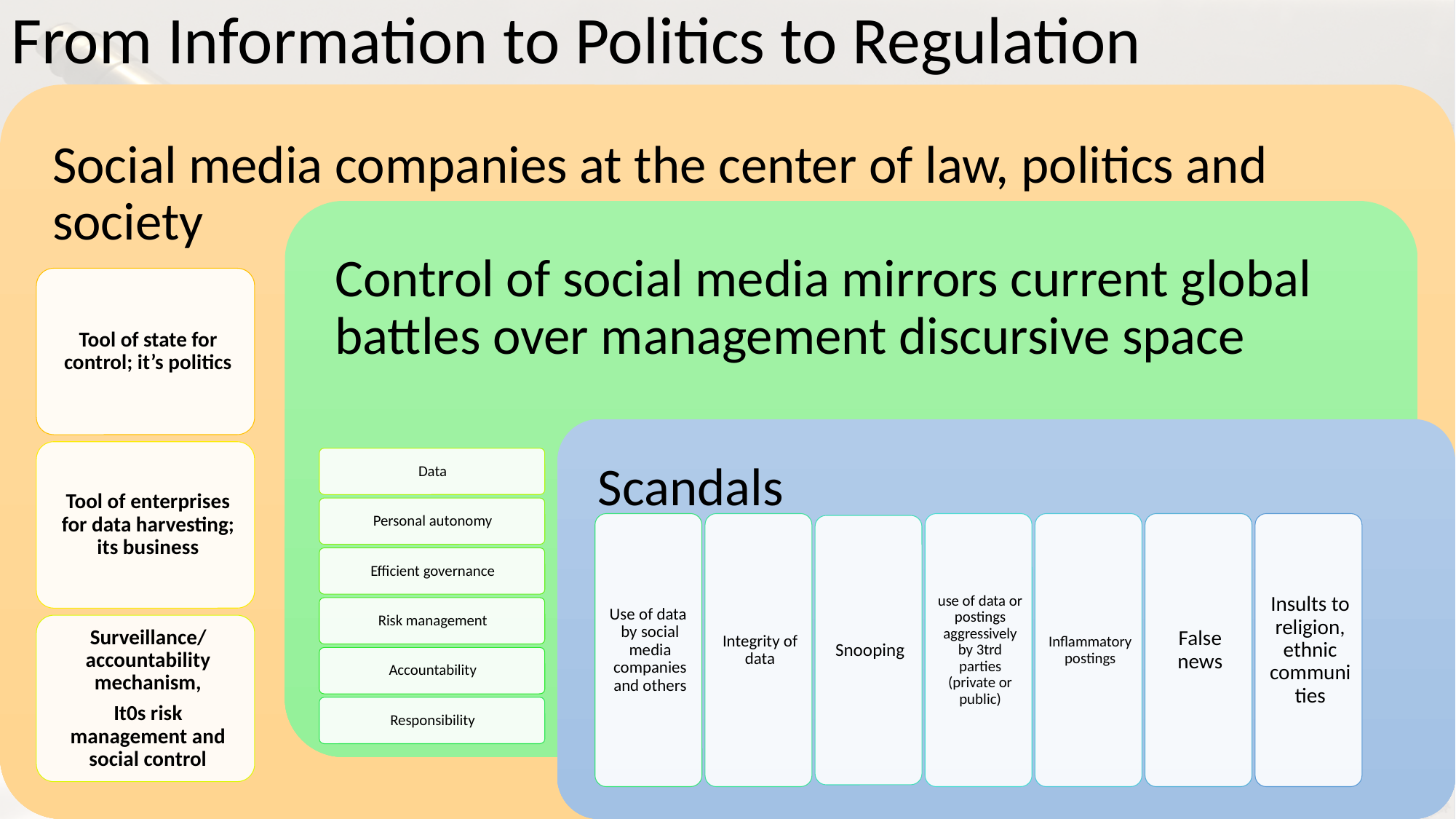

# From Information to Politics to Regulation
Social media companies at the center of law, politics and society
Tool of state for control; it’s politics
Tool of enterprises for data harvesting; its business
Surveillance/accountability mechanism,
It0s risk management and social control
Control of social media mirrors current global battles over management discursive space
Data
Personal autonomy
Efficient governance
Risk management
Accountability
Responsibility
Scandals
Use of data  by social media companies and others
Integrity of data
Snooping
use of data or postings aggressively by 3trd parties (private or public)
Inflammatory postings
False news
Insults to religion, ethnic communities